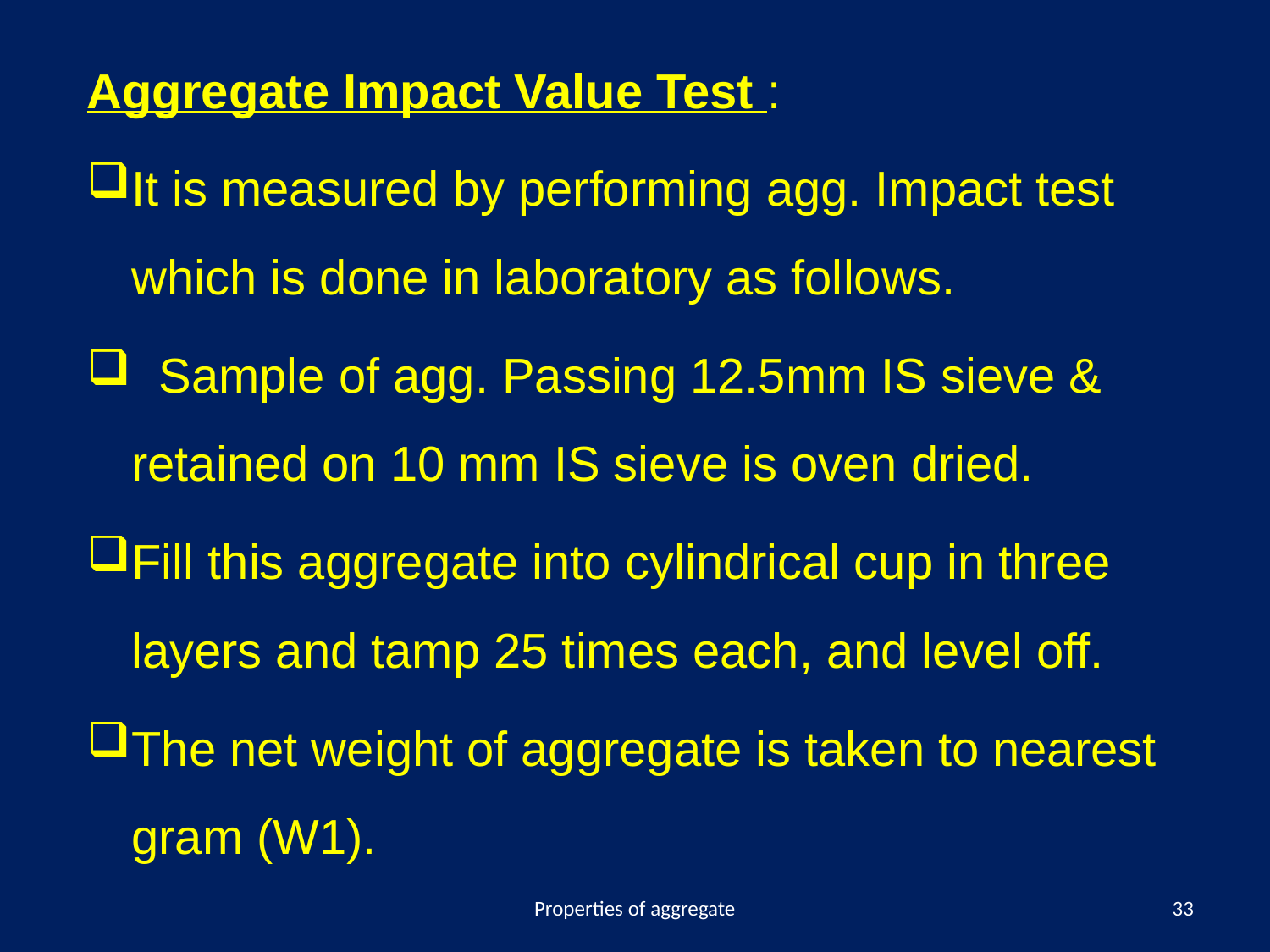

Aggregate Impact Value Test :
It is measured by performing agg. Impact test which is done in laboratory as follows.
  Sample of agg. Passing 12.5mm IS sieve & retained on 10 mm IS sieve is oven dried.
Fill this aggregate into cylindrical cup in three layers and tamp 25 times each, and level off.
The net weight of aggregate is taken to nearest gram (W1).

Properties of aggregate
33